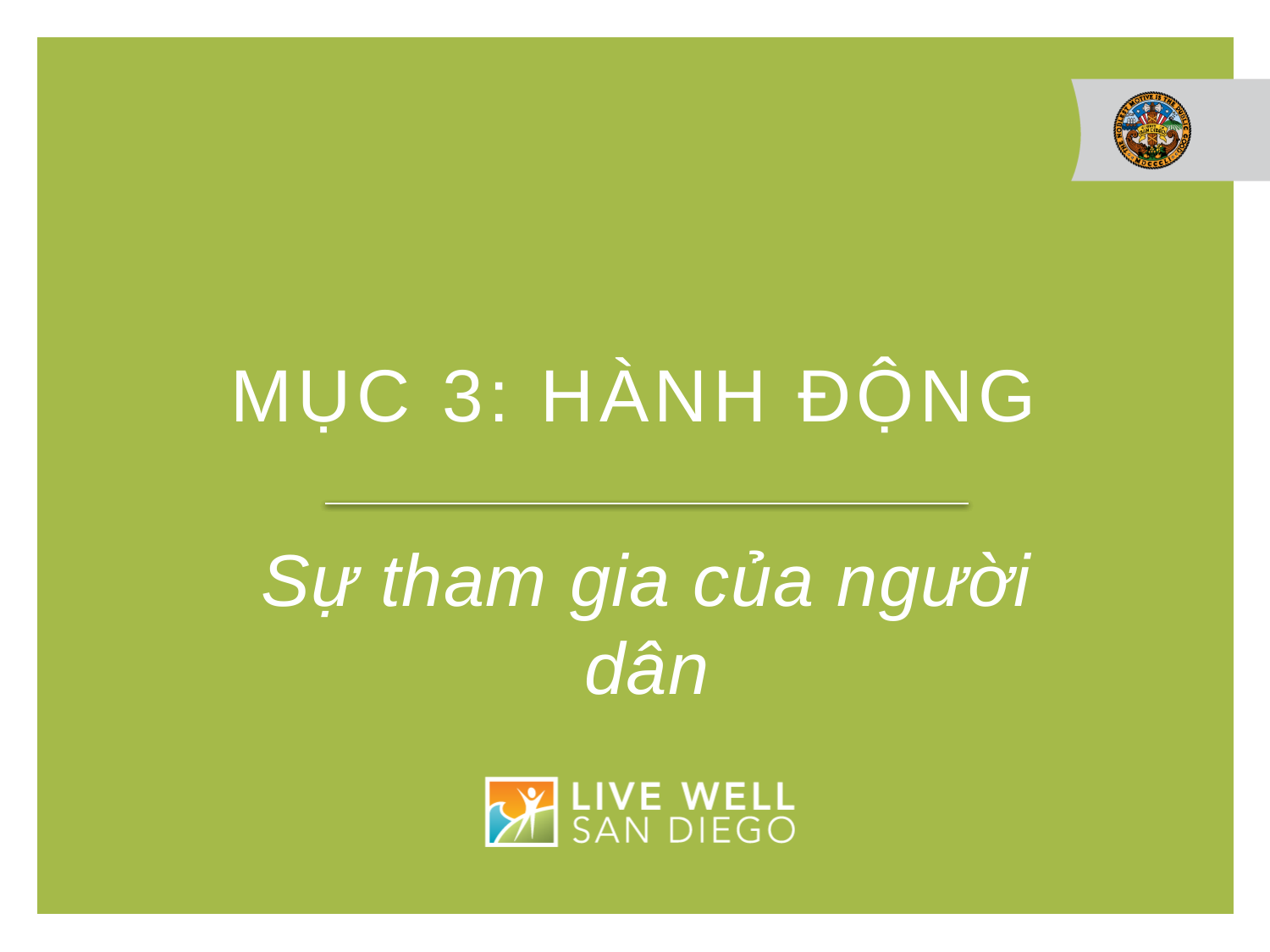

# Mục 3: hành động
Sự tham gia của người dân